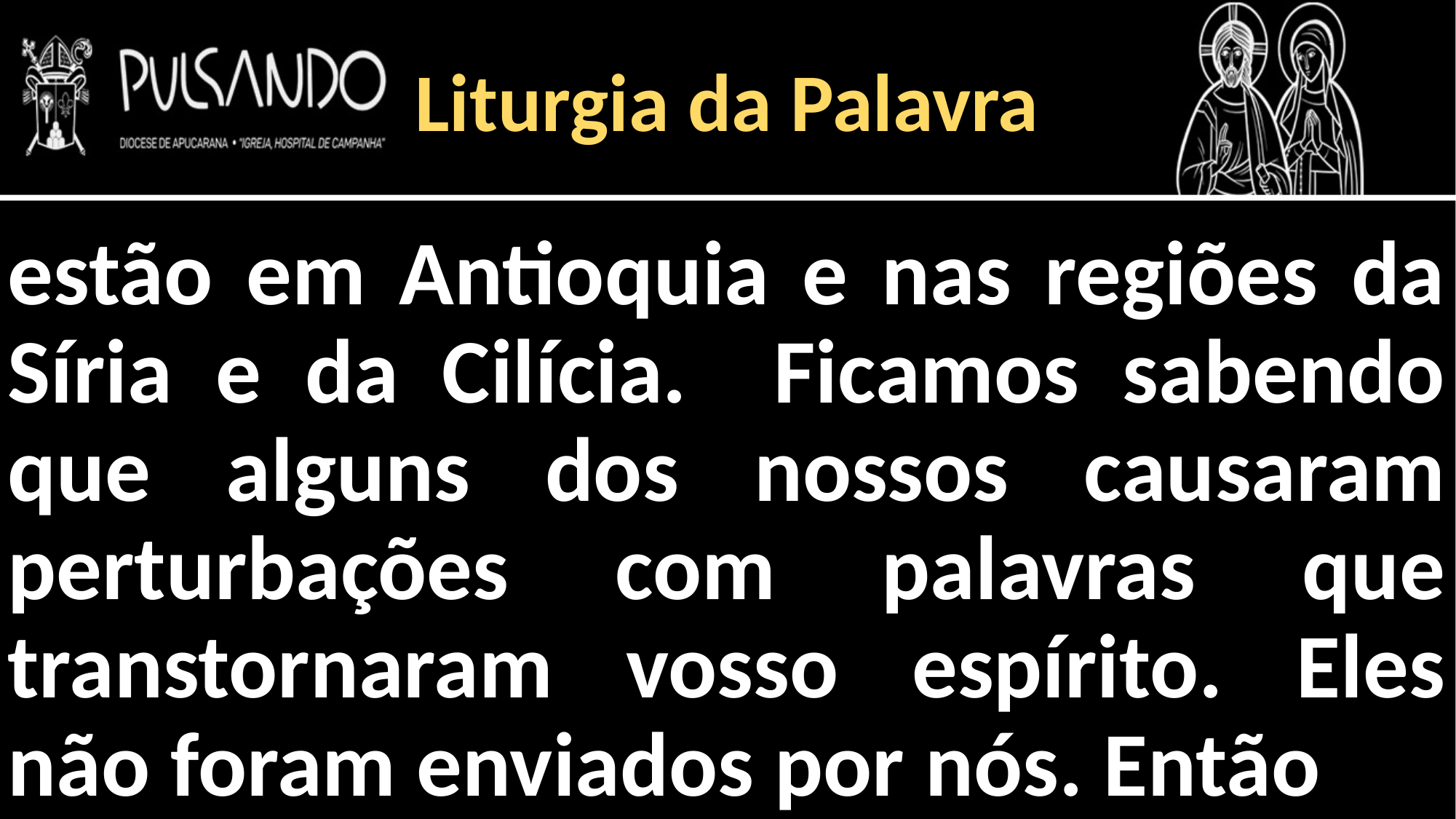

Liturgia da Palavra
estão em Antioquia e nas regiões da Síria e da Cilícia.  Ficamos sabendo que alguns dos nossos causaram perturbações com palavras que transtornaram vosso espírito. Eles não foram enviados por nós. Então